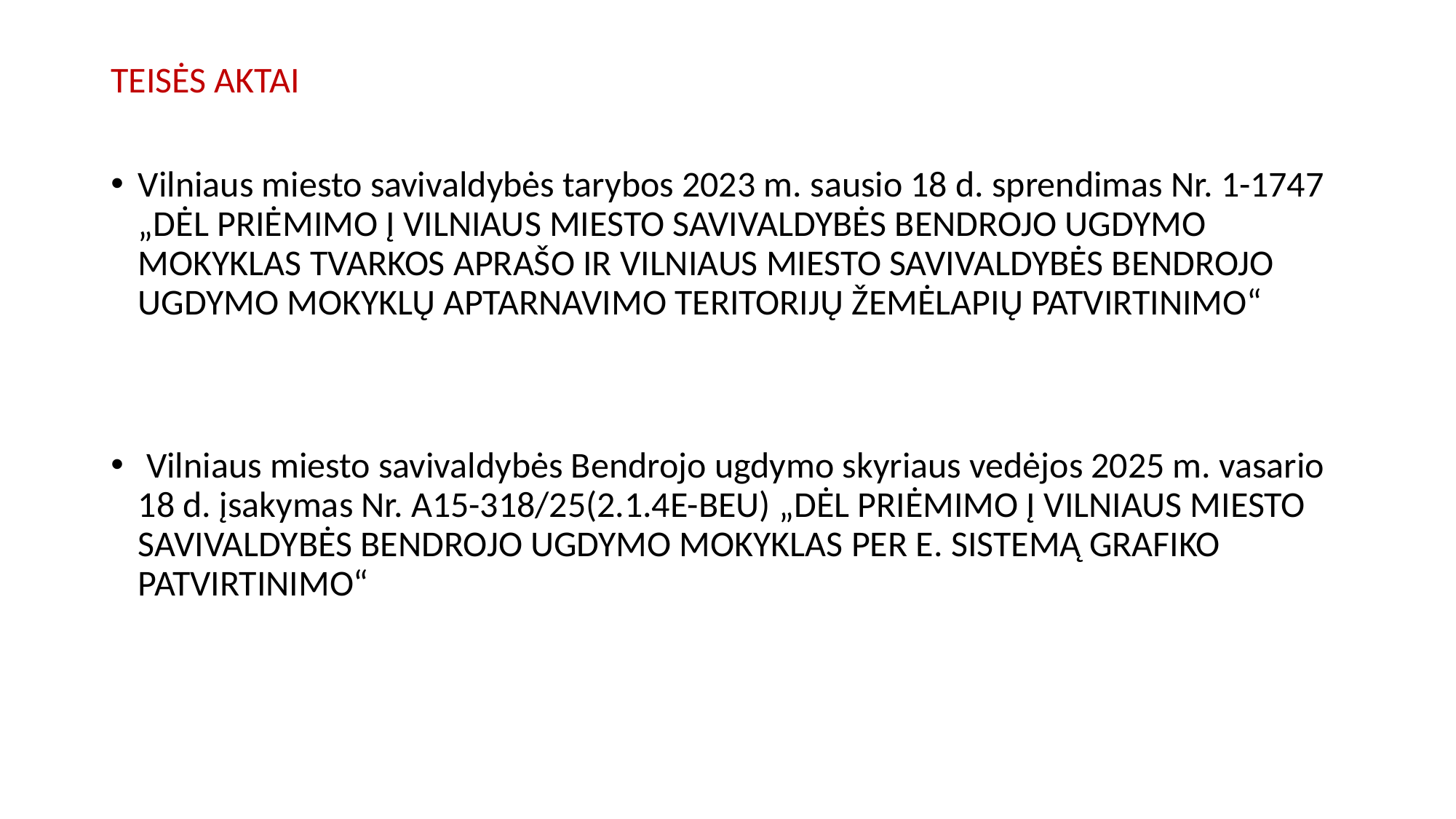

# TEISĖS AKTAI
Vilniaus miesto savivaldybės tarybos 2023 m. sausio 18 d. sprendimas Nr. 1-1747 „DĖL PRIĖMIMO Į VILNIAUS MIESTO SAVIVALDYBĖS BENDROJO UGDYMO MOKYKLAS TVARKOS APRAŠO IR VILNIAUS MIESTO SAVIVALDYBĖS BENDROJO UGDYMO MOKYKLŲ APTARNAVIMO TERITORIJŲ ŽEMĖLAPIŲ PATVIRTINIMO“

 Vilniaus miesto savivaldybės Bendrojo ugdymo skyriaus vedėjos 2025 m. vasario 18 d. įsakymas Nr. A15-318/25(2.1.4E-BEU) „DĖL PRIĖMIMO Į VILNIAUS MIESTO SAVIVALDYBĖS BENDROJO UGDYMO MOKYKLAS PER E. SISTEMĄ GRAFIKO PATVIRTINIMO“